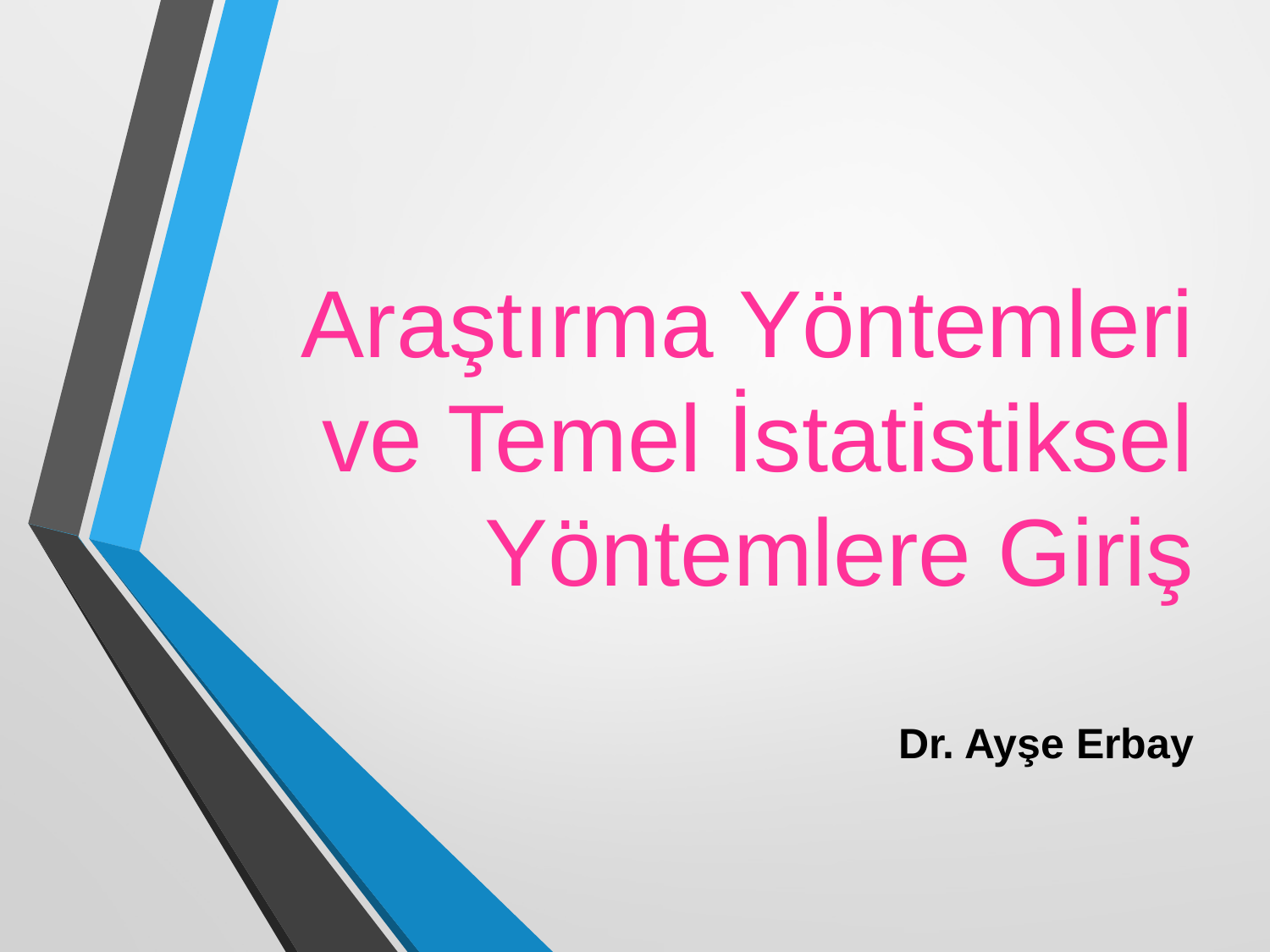

# Araştırma Yöntemleri ve Temel İstatistiksel Yöntemlere Giriş
Dr. Ayşe Erbay